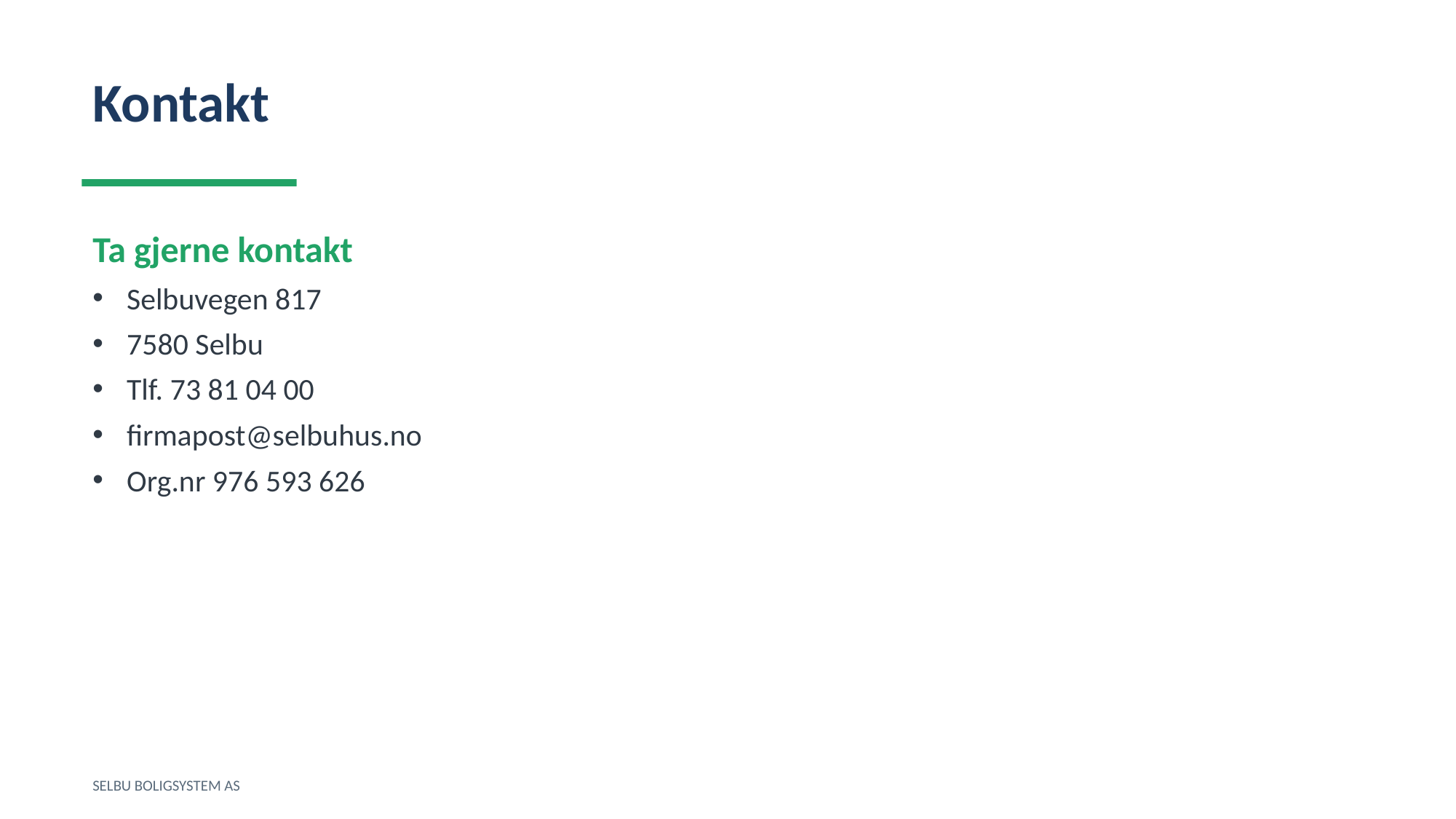

Kontakt

Ta gjerne kontakt
Selbuvegen 817
7580 Selbu
Tlf. 73 81 04 00
firmapost@selbuhus.no
Org.nr 976 593 626
SELBU BOLIGSYSTEM AS